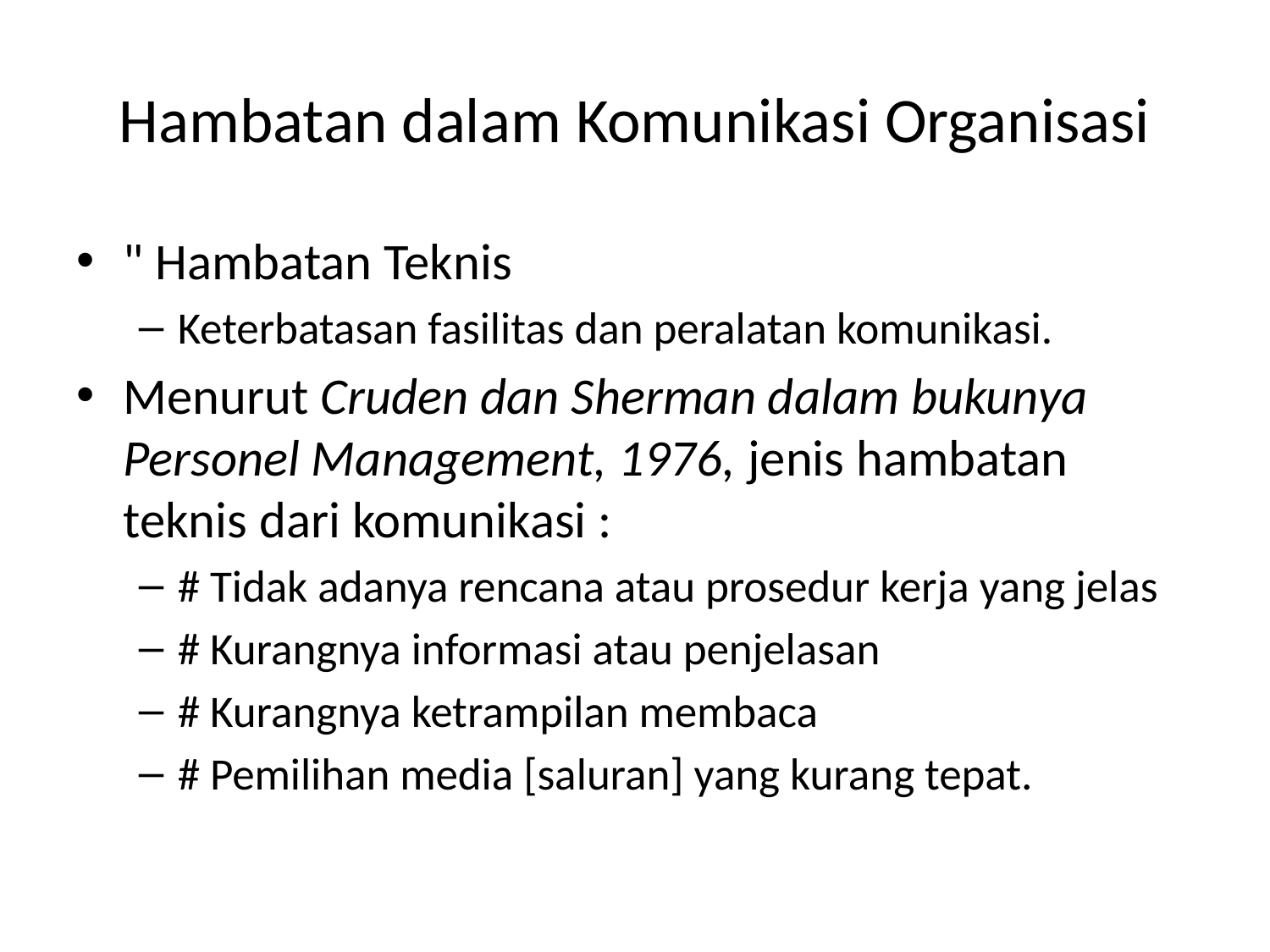

# Hambatan dalam Komunikasi Organisasi
" Hambatan Teknis
Keterbatasan fasilitas dan peralatan komunikasi.
Menurut Cruden dan Sherman dalam bukunya Personel Management, 1976, jenis hambatan teknis dari komunikasi :
# Tidak adanya rencana atau prosedur kerja yang jelas
# Kurangnya informasi atau penjelasan
# Kurangnya ketrampilan membaca
# Pemilihan media [saluran] yang kurang tepat.